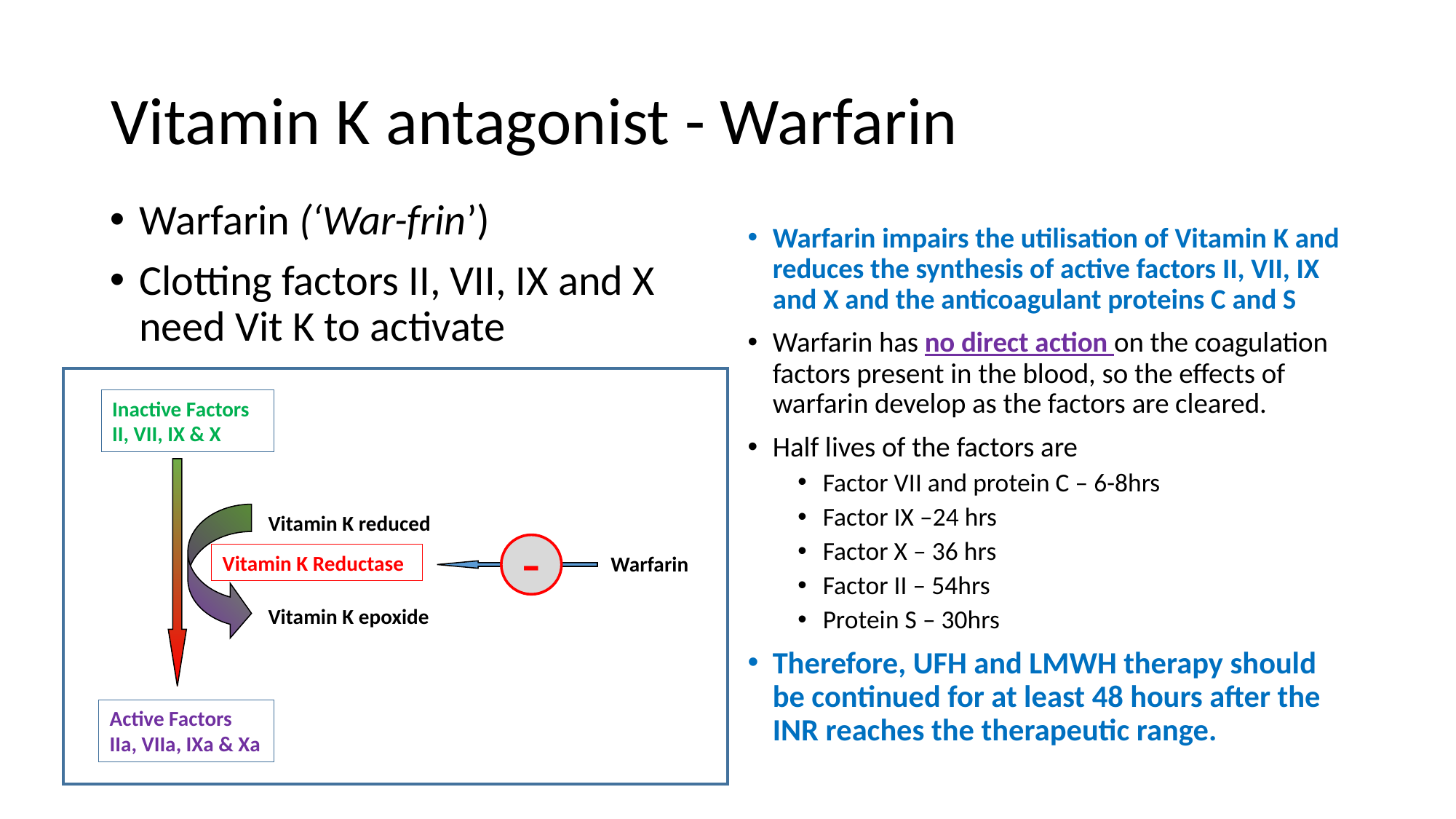

# Vitamin K antagonist - Warfarin
Warfarin (‘War-frin’)
Clotting factors II, VII, IX and X need Vit K to activate
Warfarin impairs the utilisation of Vitamin K and reduces the synthesis of active factors II, VII, IX and X and the anticoagulant proteins C and S
Warfarin has no direct action on the coagulation factors present in the blood, so the effects of warfarin develop as the factors are cleared.
Half lives of the factors are
Factor VII and protein C – 6-8hrs
Factor IX –24 hrs
Factor X – 36 hrs
Factor II – 54hrs
Protein S – 30hrs
Therefore, UFH and LMWH therapy should be continued for at least 48 hours after the INR reaches the therapeutic range.

Inactive Factors II, VII, IX & X

Vitamin K reduced
-
Vitamin K Reductase
Warfarin

Vitamin K epoxide
Active Factors IIa, VIIa, IXa & Xa